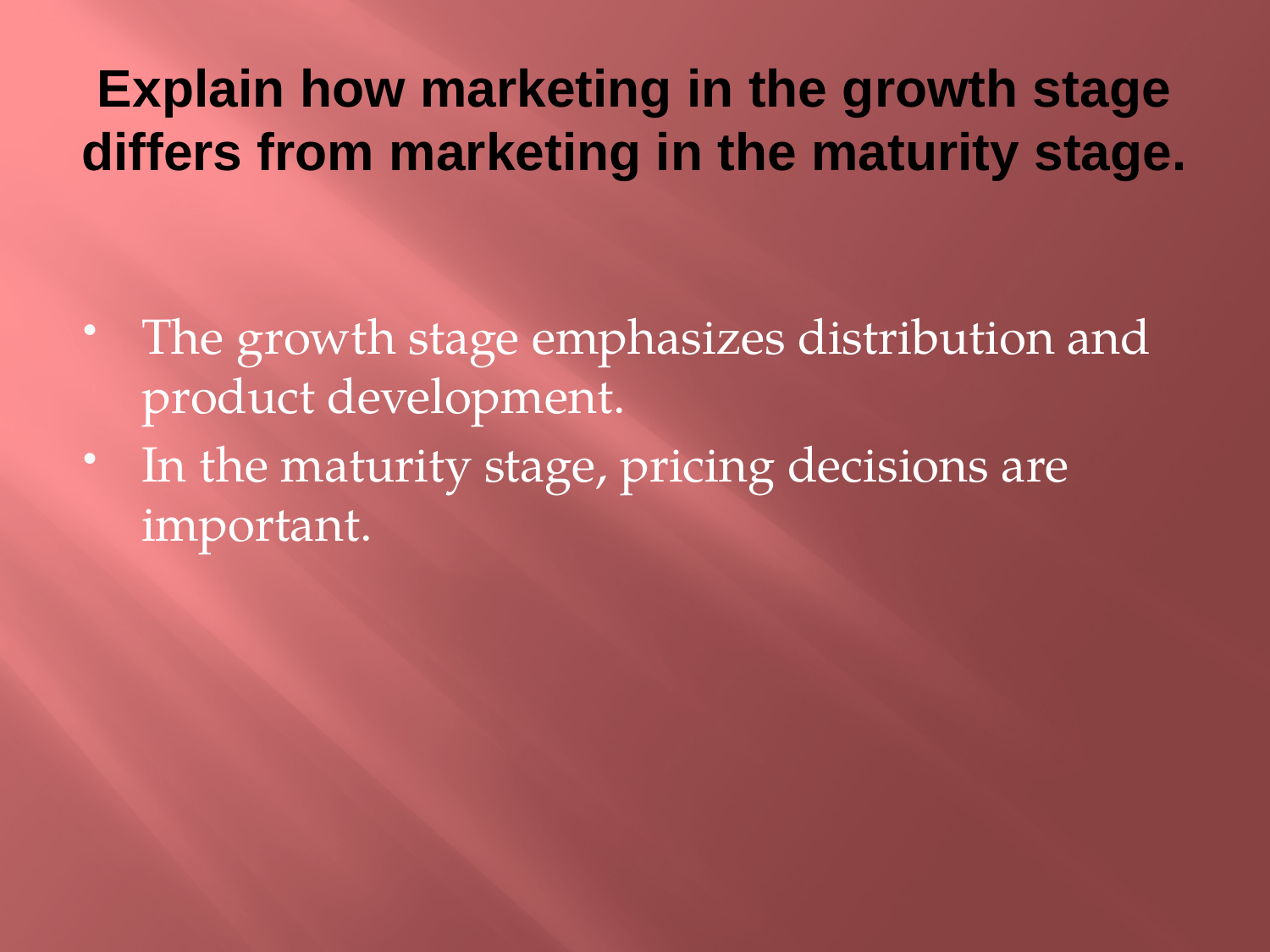

# Explain how marketing in the growth stage differs from marketing in the maturity stage.
The growth stage emphasizes distribution and product development.
In the maturity stage, pricing decisions are important.